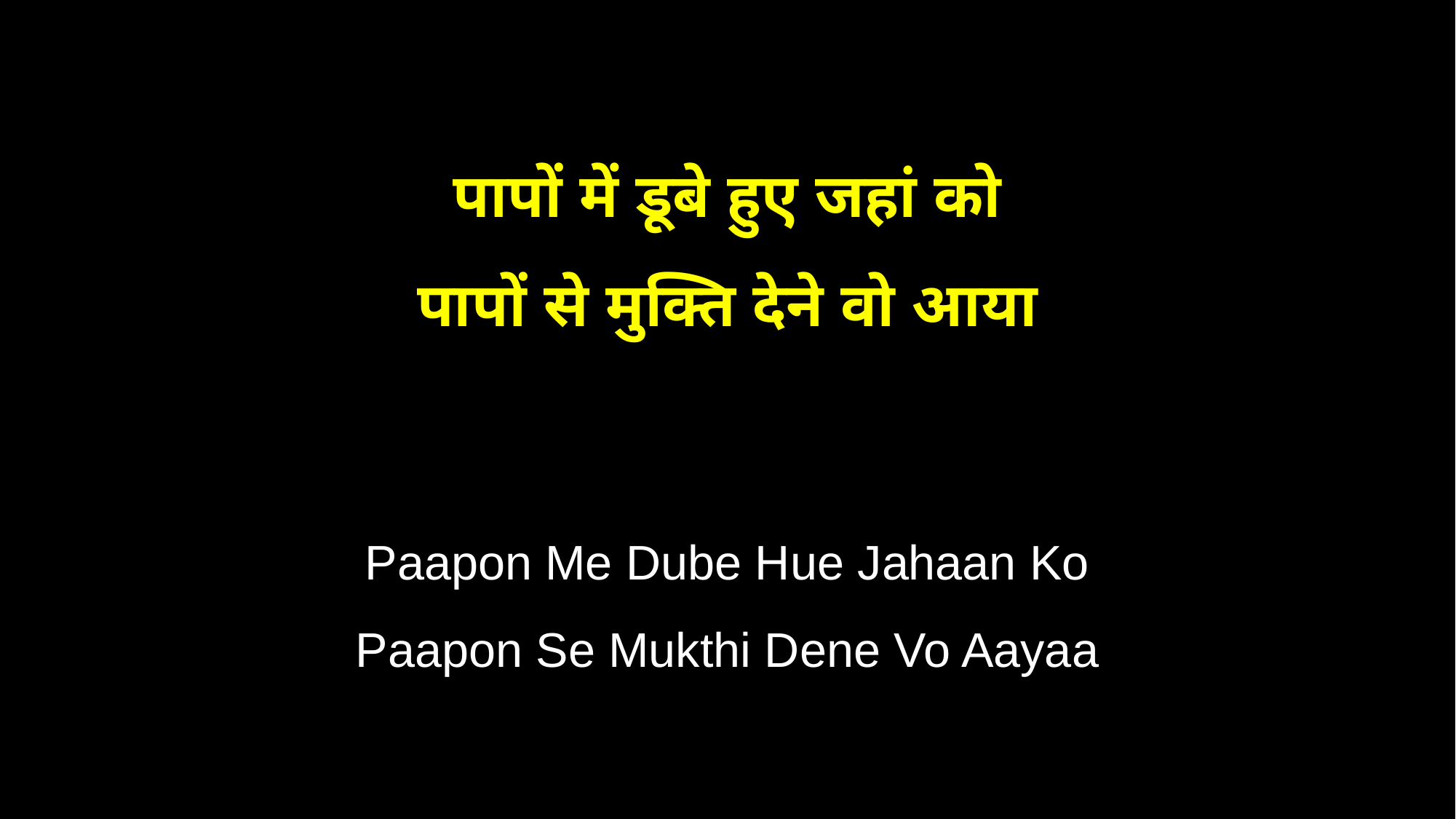

पापों में डूबे हुए जहां को
पापों से मुक्ति देने वो आया
Paapon Me Dube Hue Jahaan Ko
Paapon Se Mukthi Dene Vo Aayaa